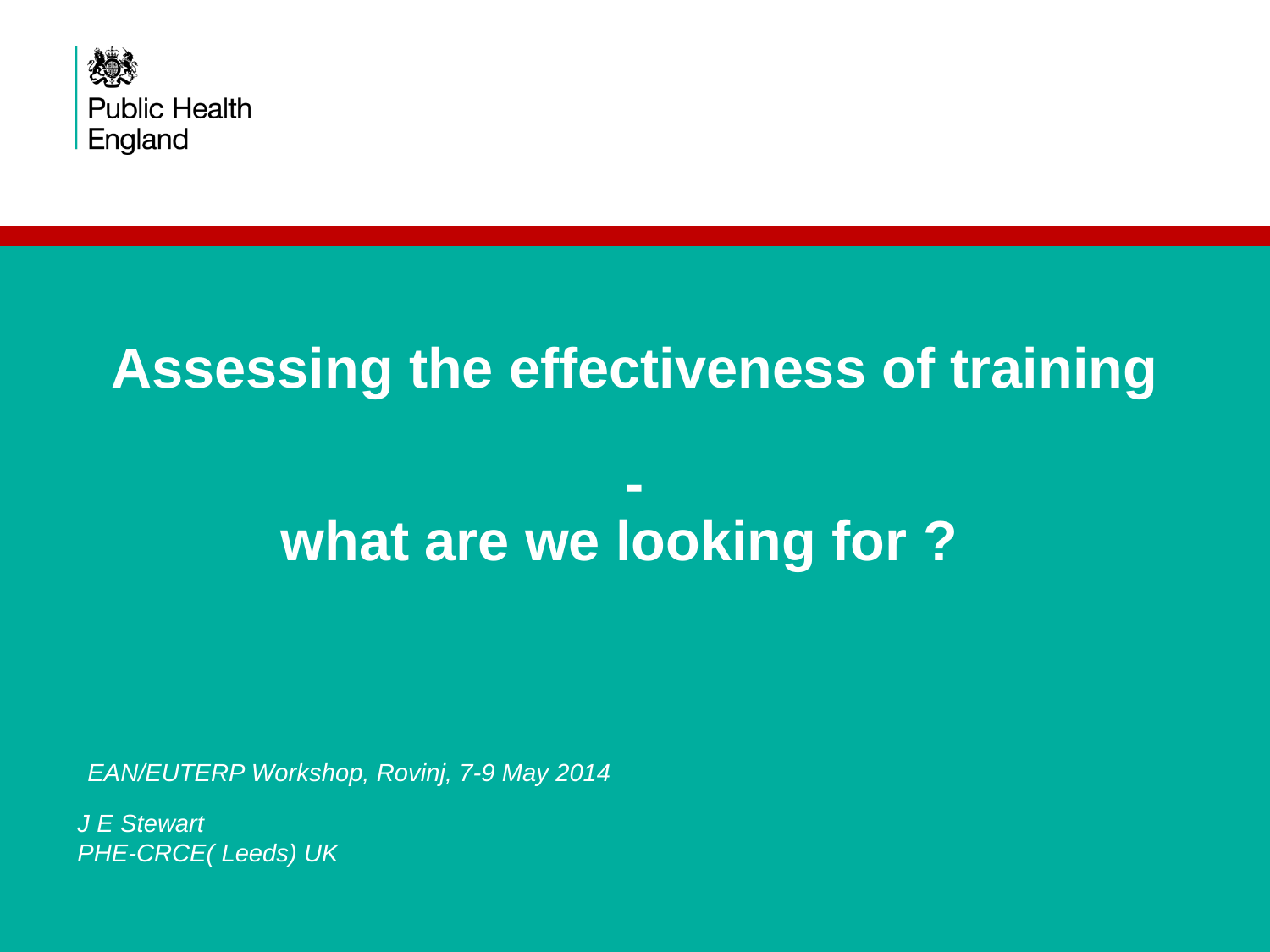

# Assessing the effectiveness of training - what are we looking for ?
EAN/EUTERP Workshop, Rovinj, 7-9 May 2014
J E Stewart
PHE-CRCE( Leeds) UK